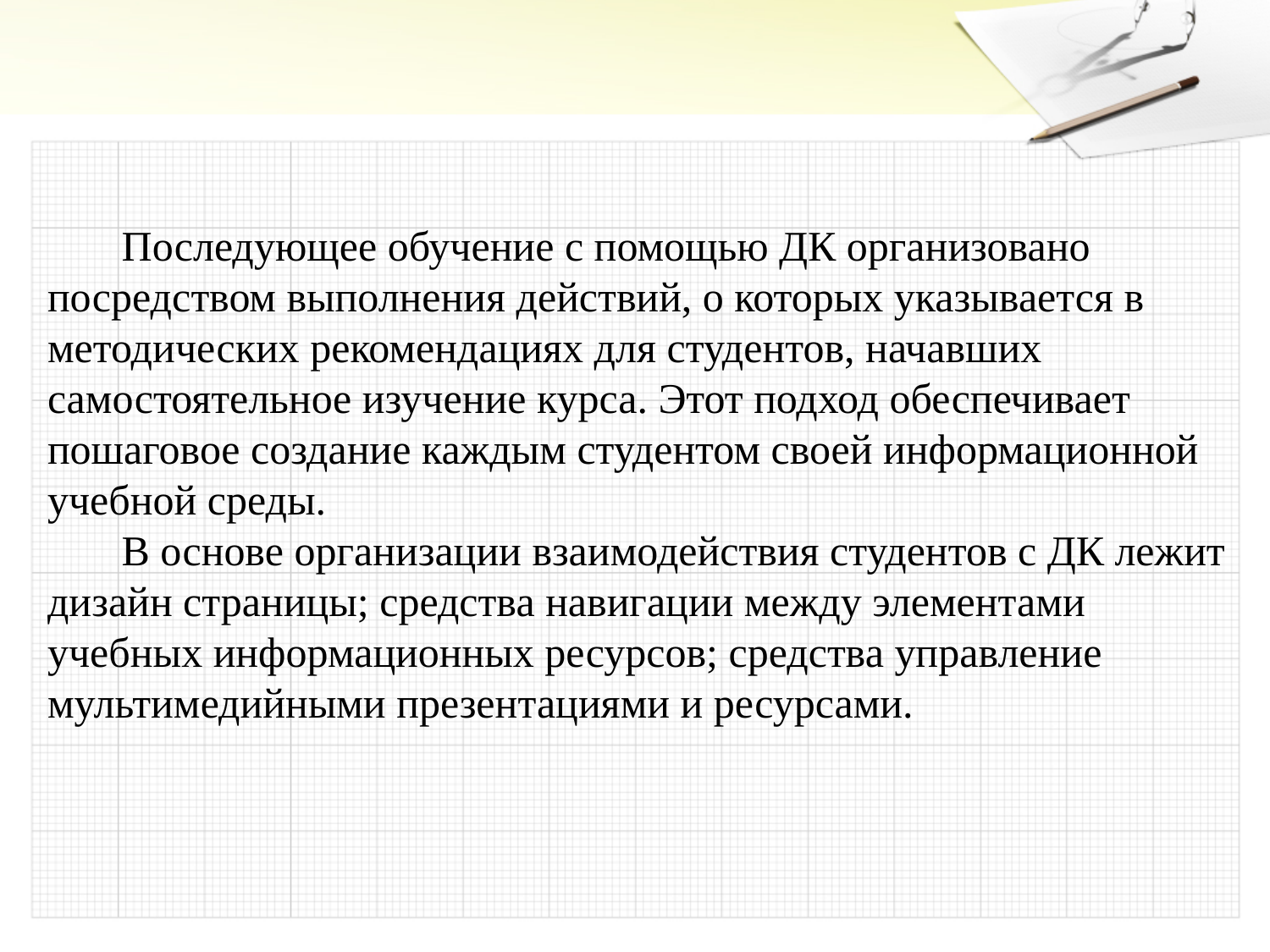

Последующее обучение с помощью ДК организовано посредством выполнения действий, о которых указывается в методических рекомендациях для студентов, начавших самостоятельное изучение курса. Этот подход обеспечивает пошаговое создание каждым студентом своей информационной учебной среды.
В основе организации взаимодействия студентов с ДК лежит дизайн страницы; средства навигации между элементами учебных информационных ресурсов; средства управление мультимедийными презентациями и ресурсами.